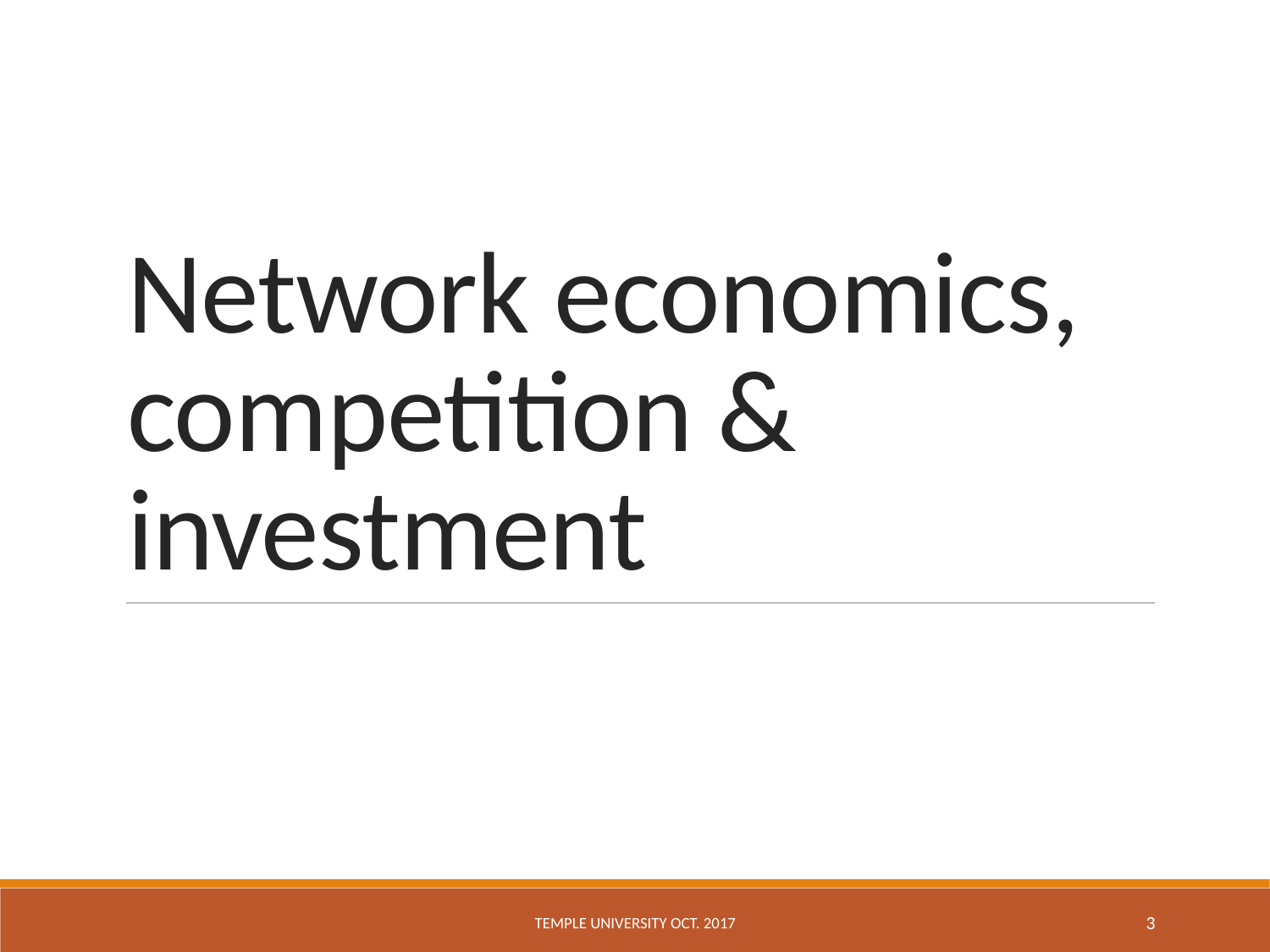

# Network economics, competition & investment

Temple University Oct. 2017
3